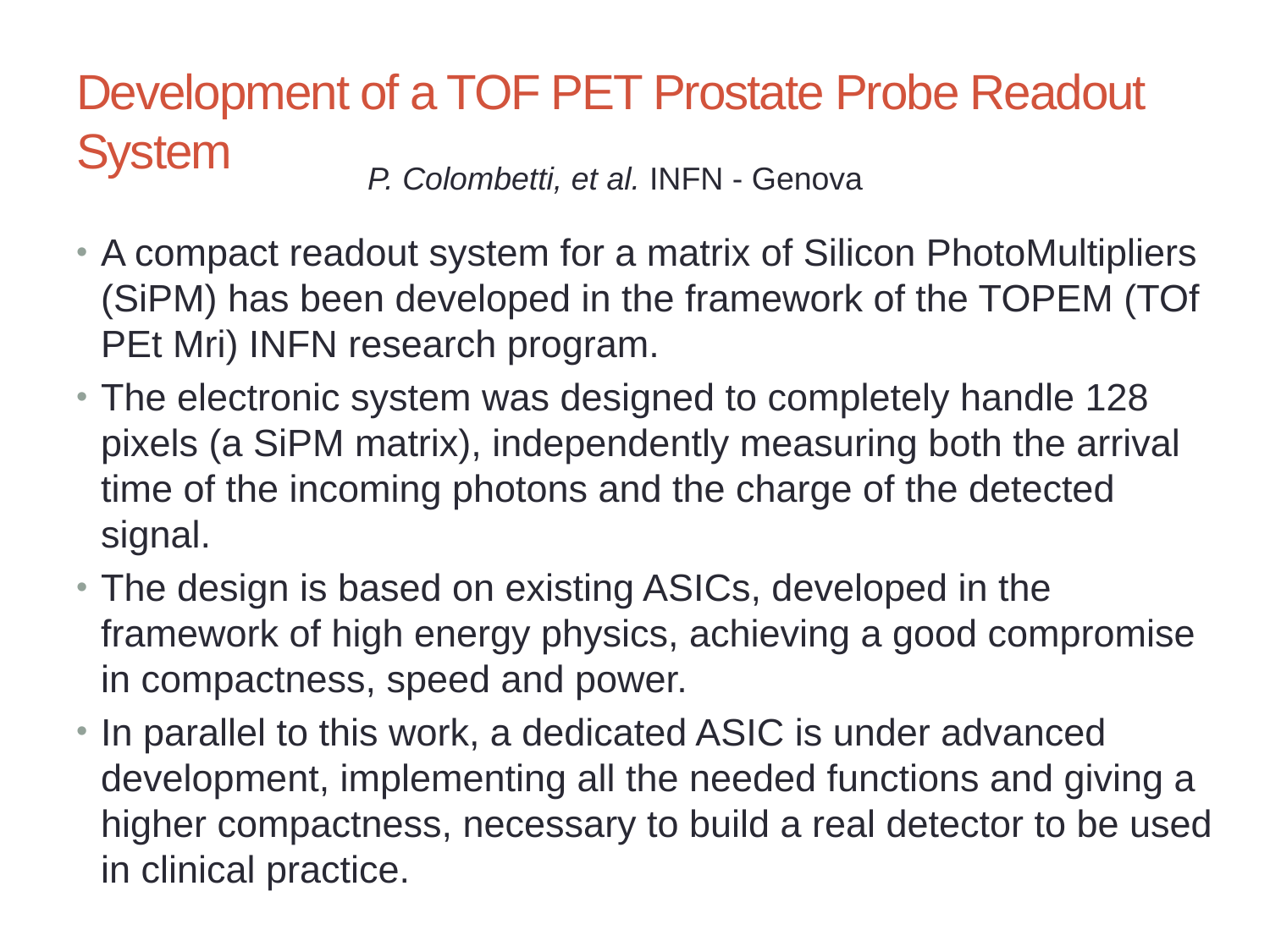

# Development of a TOF PET Prostate Probe Readout System
P. Colombetti, et al. INFN - Genova
A compact readout system for a matrix of Silicon PhotoMultipliers (SiPM) has been developed in the framework of the TOPEM (TOf PEt Mri) INFN research program.
The electronic system was designed to completely handle 128 pixels (a SiPM matrix), independently measuring both the arrival time of the incoming photons and the charge of the detected signal.
The design is based on existing ASICs, developed in the framework of high energy physics, achieving a good compromise in compactness, speed and power.
In parallel to this work, a dedicated ASIC is under advanced development, implementing all the needed functions and giving a higher compactness, necessary to build a real detector to be used in clinical practice.